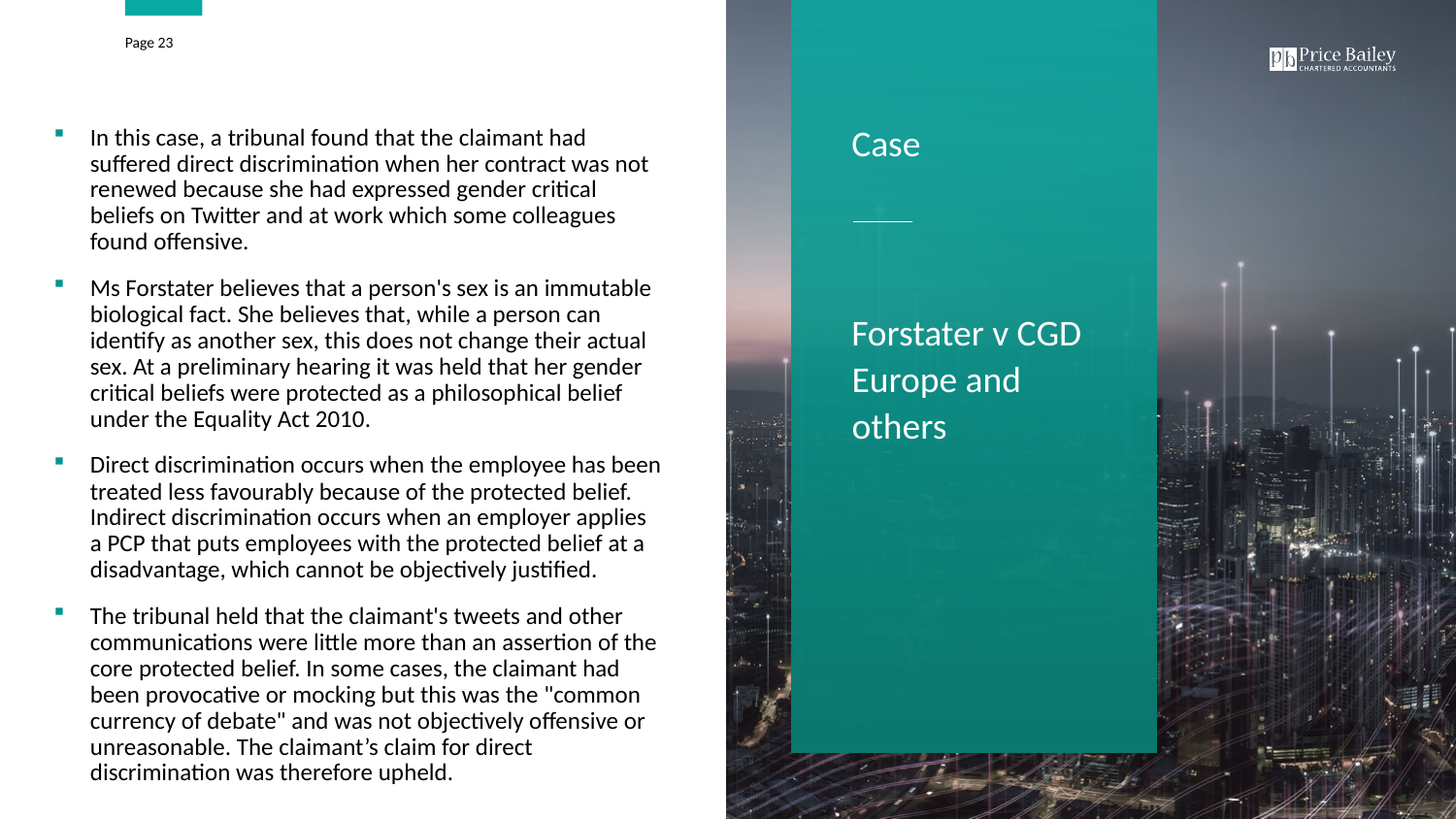

In this case, a tribunal found that the claimant had suffered direct discrimination when her contract was not renewed because she had expressed gender critical beliefs on Twitter and at work which some colleagues found offensive.
Ms Forstater believes that a person's sex is an immutable biological fact. She believes that, while a person can identify as another sex, this does not change their actual sex. At a preliminary hearing it was held that her gender critical beliefs were protected as a philosophical belief under the Equality Act 2010.
Direct discrimination occurs when the employee has been treated less favourably because of the protected belief. Indirect discrimination occurs when an employer applies a PCP that puts employees with the protected belief at a disadvantage, which cannot be objectively justified.
The tribunal held that the claimant's tweets and other communications were little more than an assertion of the core protected belief. In some cases, the claimant had been provocative or mocking but this was the "common currency of debate" and was not objectively offensive or unreasonable. The claimant’s claim for direct discrimination was therefore upheld.
Case

Forstater v CGD Europe and others